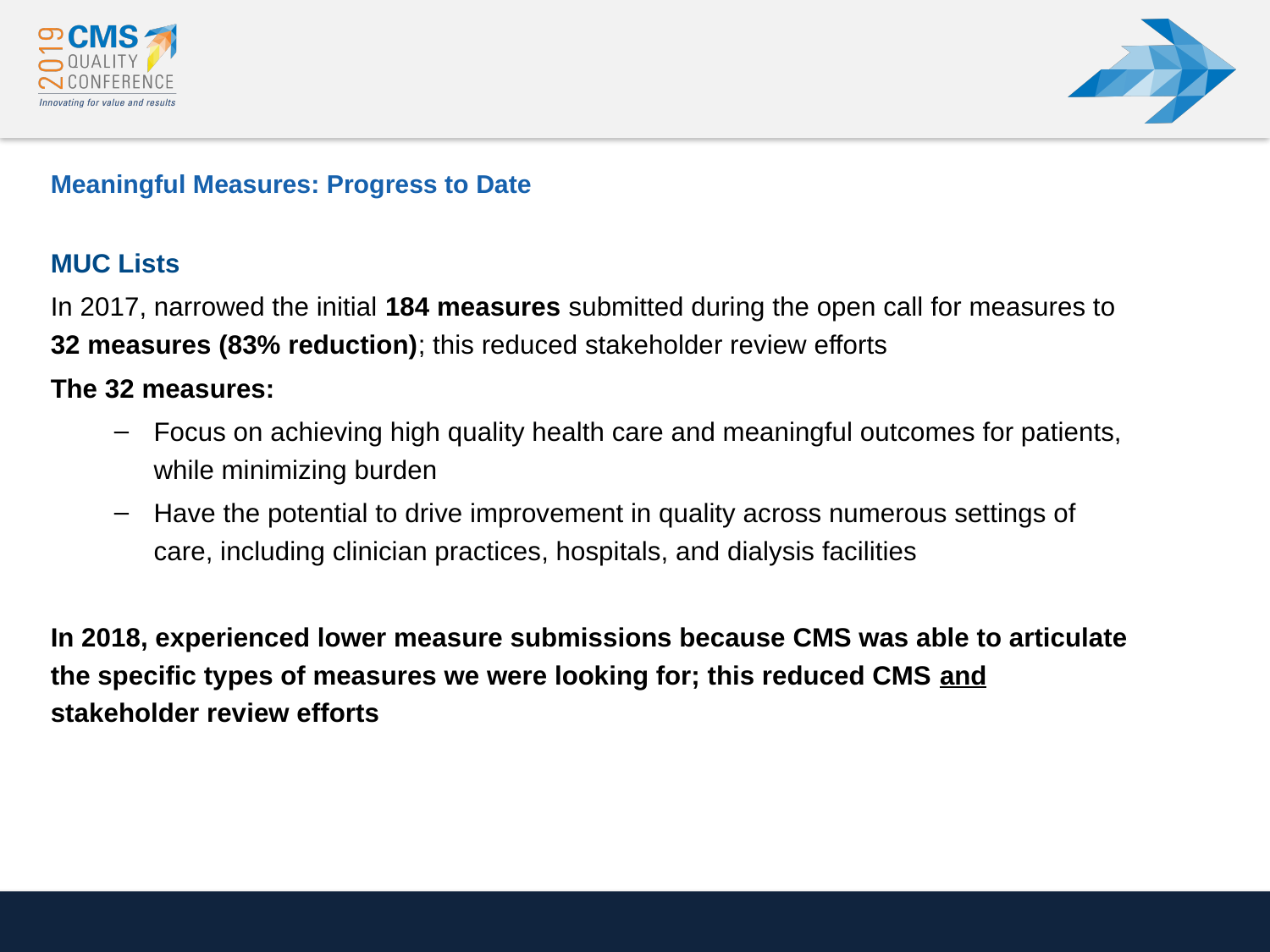

# Meaningful Measures: Progress to Date
MUC Lists
In 2017, narrowed the initial 184 measures submitted during the open call for measures to 32 measures (83% reduction); this reduced stakeholder review efforts
The 32 measures:
Focus on achieving high quality health care and meaningful outcomes for patients, while minimizing burden
Have the potential to drive improvement in quality across numerous settings of care, including clinician practices, hospitals, and dialysis facilities

In 2018, experienced lower measure submissions because CMS was able to articulate the specific types of measures we were looking for; this reduced CMS and stakeholder review efforts